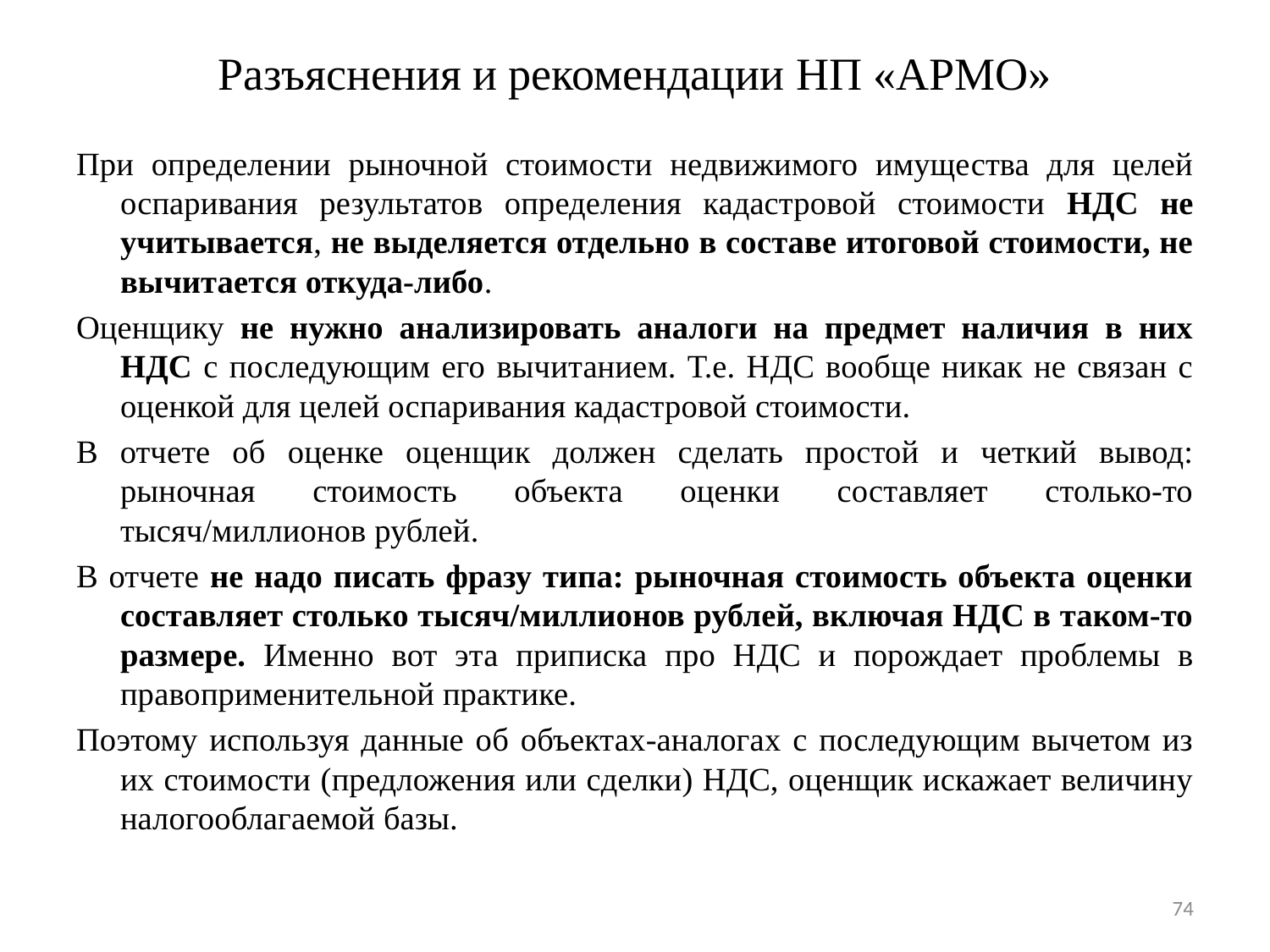

# Разъяснения и рекомендации НП «АРМО»
При определении рыночной стоимости недвижимого имущества для целей оспаривания результатов определения кадастровой стоимости НДС не учитывается, не выделяется отдельно в составе итоговой стоимости, не вычитается откуда-либо.
Оценщику не нужно анализировать аналоги на предмет наличия в них НДС с последующим его вычитанием. Т.е. НДС вообще никак не связан с оценкой для целей оспаривания кадастровой стоимости.
В отчете об оценке оценщик должен сделать простой и четкий вывод: рыночная стоимость объекта оценки составляет столько-то тысяч/миллионов рублей.
В отчете не надо писать фразу типа: рыночная стоимость объекта оценки составляет столько тысяч/миллионов рублей, включая НДС в таком-то размере. Именно вот эта приписка про НДС и порождает проблемы в правоприменительной практике.
Поэтому используя данные об объектах-аналогах с последующим вычетом из их стоимости (предложения или сделки) НДС, оценщик искажает величину налогооблагаемой базы.

74